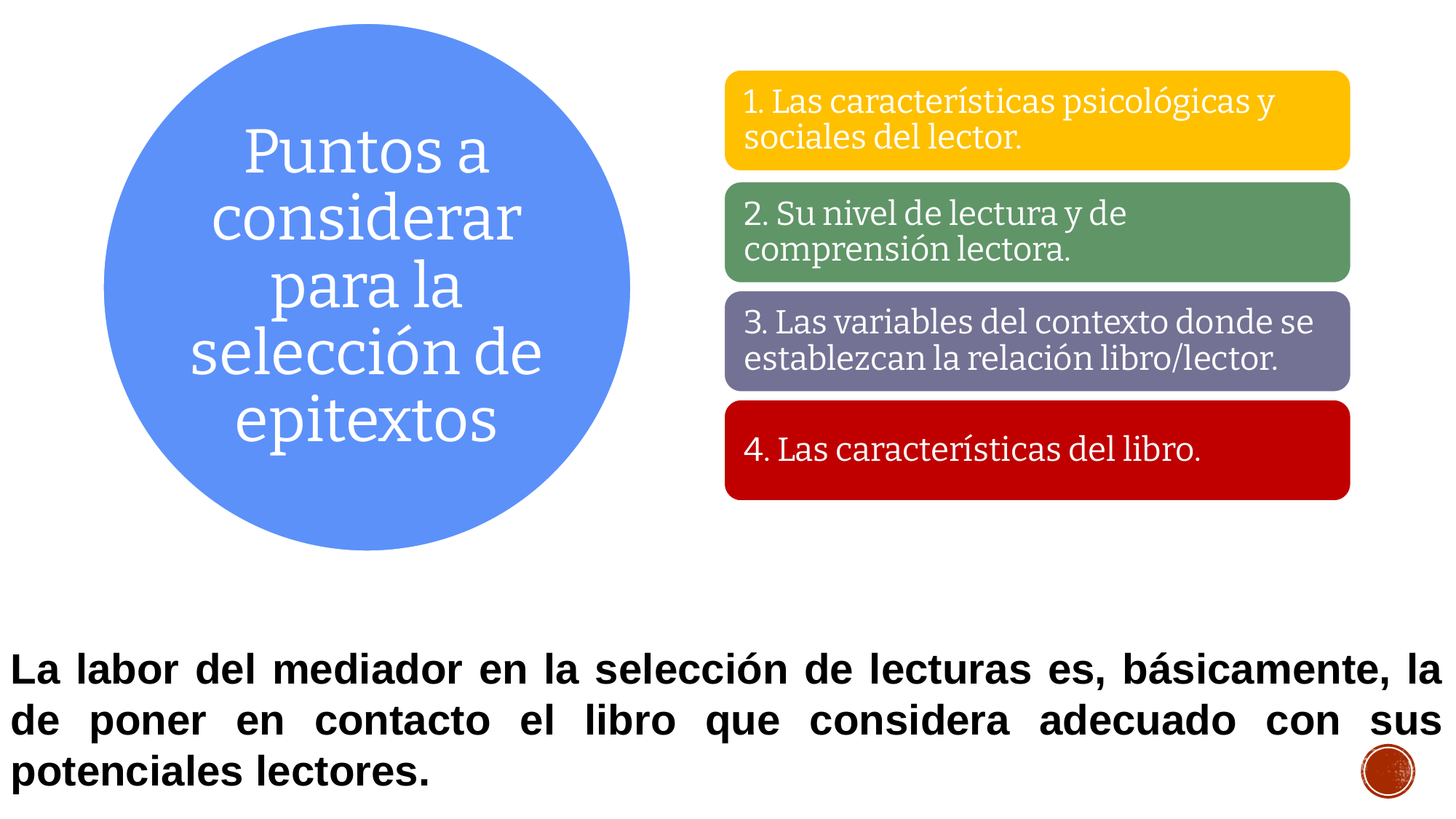

1. Las características psicológicas y sociales del lector.
2. Su nivel de lectura y de comprensión lectora.
3. Las variables del contexto donde se establezcan la relación libro/lector.
4. Las características del libro.
Puntos a considerar para la selección de epitextos
La labor del mediador en la selección de lecturas es, básicamente, la de poner en contacto el libro que considera adecuado con sus potenciales lectores.